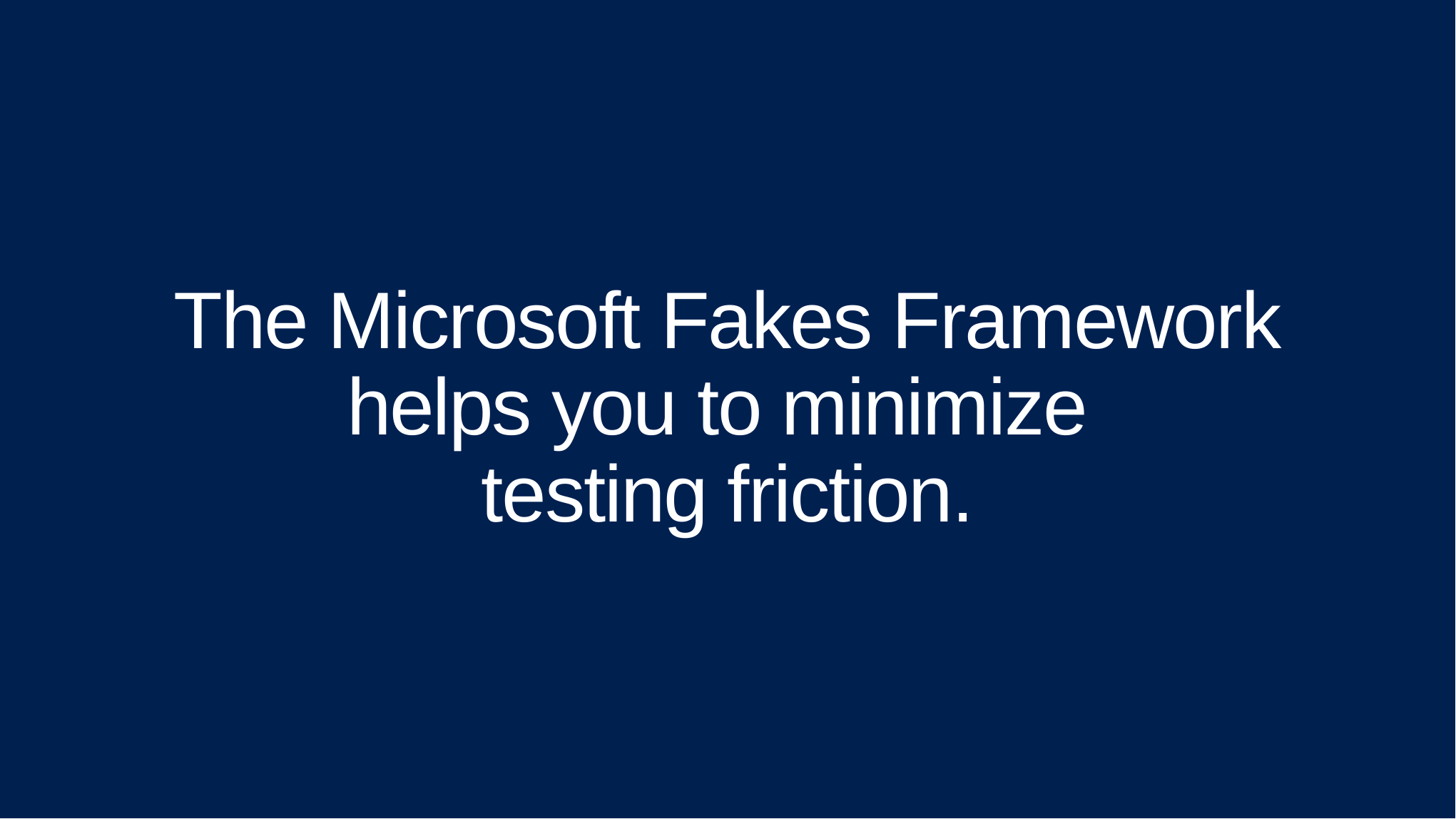

# The Microsoft Fakes Framework helps you to minimize testing friction.